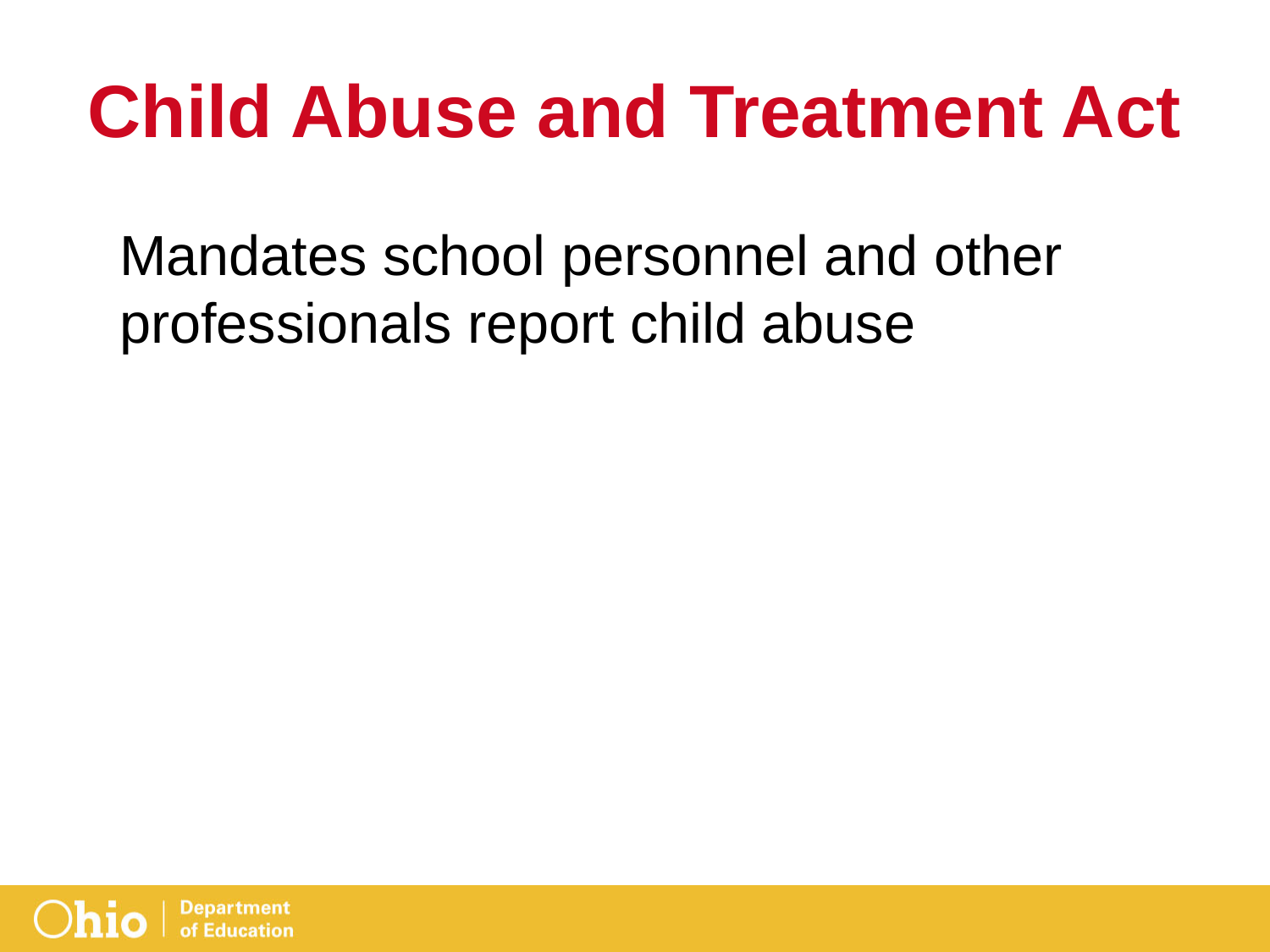

# Child Abuse and Treatment Act
Mandates school personnel and other professionals report child abuse